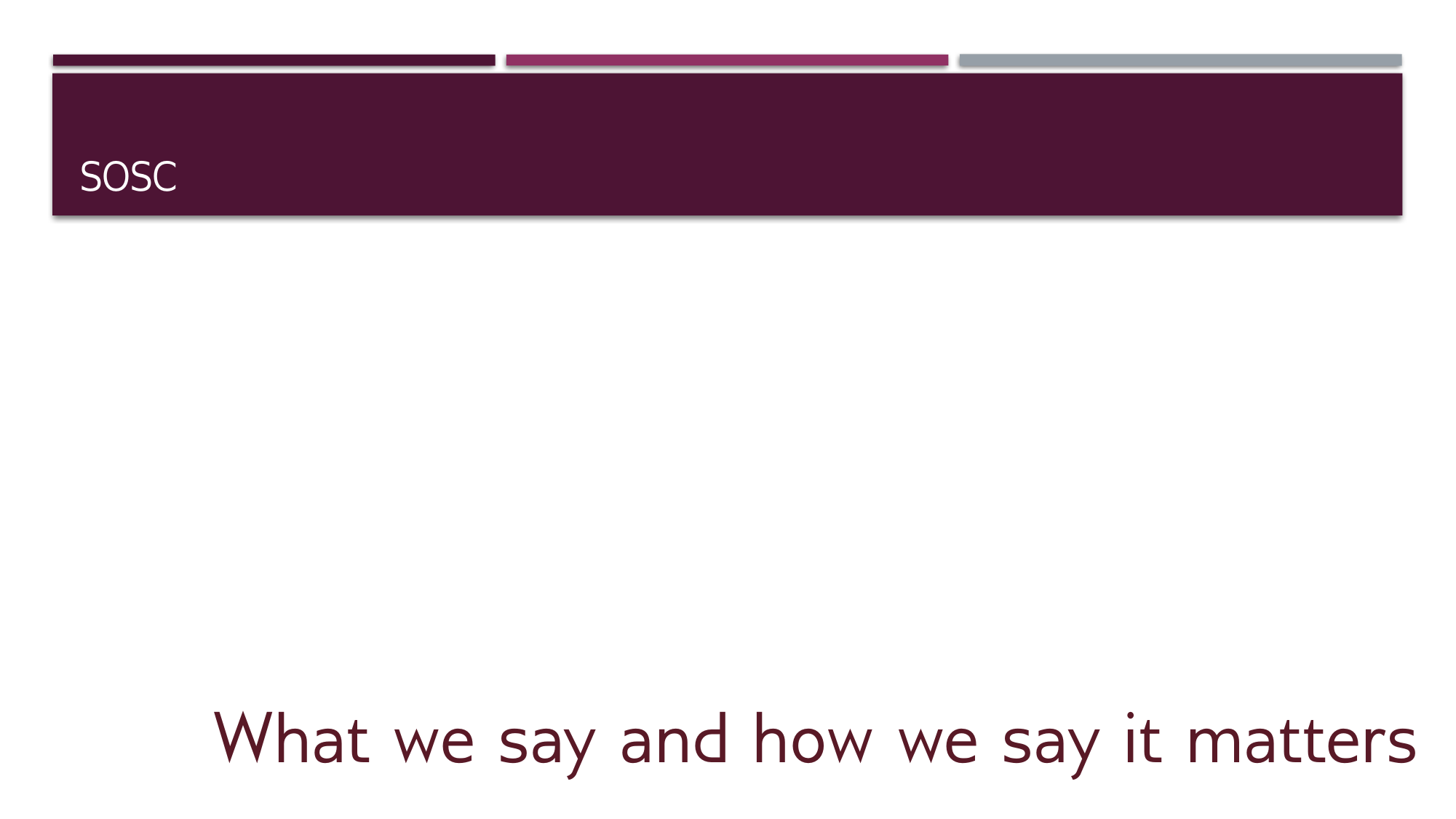

# SOSC
What we say and how we say it matters